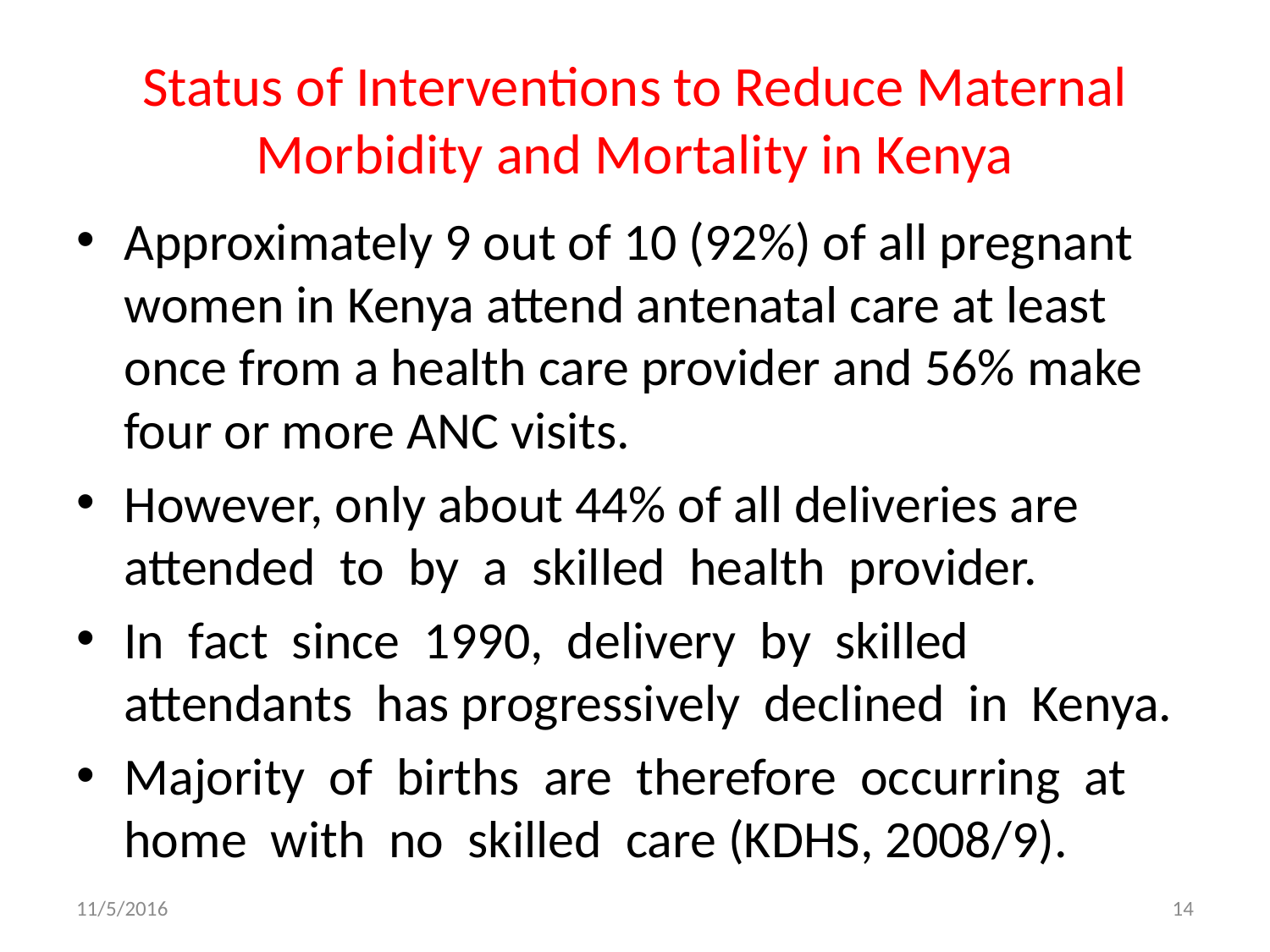

# Status of Interventions to Reduce Maternal Morbidity and Mortality in Kenya
Approximately 9 out of 10 (92%) of all pregnant women in Kenya attend antenatal care at least once from a health care provider and 56% make four or more ANC visits.
However, only about 44% of all deliveries are  attended  to  by  a  skilled  health  provider.
In  fact  since  1990,  delivery  by  skilled  attendants  has progressively  declined  in  Kenya.
Majority  of  births  are  therefore  occurring  at  home  with  no  skilled  care (KDHS, 2008/9).
11/5/2016
14